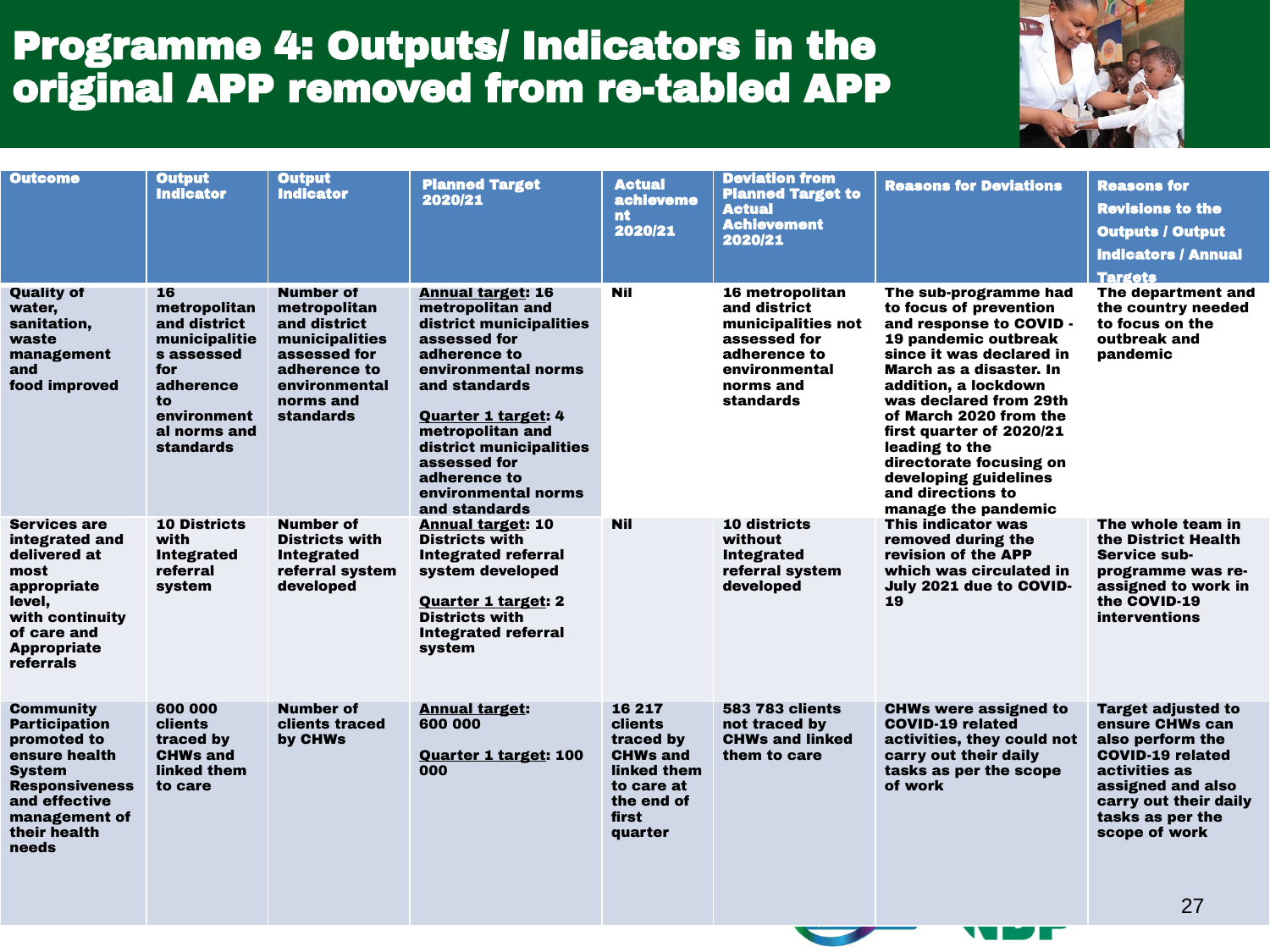

Programme 4: Outputs/ Indicators in the original APP removed from re-tabled APP
| Outcome | Output Indicator | Output Indicator | Planned Target 2020/21 | Actual achievement 2020/21 | Deviation from Planned Target to Actual Achievement 2020/21 | Reasons for Deviations | Reasons for Revisions to the Outputs / Output indicators / Annual Targets |
| --- | --- | --- | --- | --- | --- | --- | --- |
| Quality of water, sanitation, waste management and food improved | 16 metropolitan and district municipalities assessed for adherence to environmental norms and standards | Number of metropolitan and district municipalities assessed for adherence to environmental norms and standards | Annual target: 16 metropolitan and district municipalities assessed for adherence to environmental norms and standards   Quarter 1 target: 4 metropolitan and district municipalities assessed for adherence to environmental norms and standards | Nil | 16 metropolitan and district municipalities not assessed for adherence to environmental norms and standards | The sub-programme had to focus of prevention and response to COVID -19 pandemic outbreak since it was declared in March as a disaster. In addition, a lockdown was declared from 29th of March 2020 from the first quarter of 2020/21 leading to the directorate focusing on developing guidelines and directions to manage the pandemic | The department and the country needed to focus on the outbreak and pandemic |
| Services are integrated and delivered at most appropriate level, with continuity of care and Appropriate referrals | 10 Districts with Integrated referral system | Number of Districts with Integrated referral system developed | Annual target: 10 Districts with Integrated referral system developed   Quarter 1 target: 2 Districts with Integrated referral system | Nil | 10 districts without Integrated referral system developed | This indicator was removed during the revision of the APP which was circulated in July 2021 due to COVID-19 | The whole team in the District Health Service sub-programme was re-assigned to work in the COVID-19 interventions |
| Community Participation promoted to ensure health System Responsiveness and effective management of their health needs | 600 000 clients traced by CHWs and linked them to care | Number of clients traced by CHWs | Annual target: 600 000   Quarter 1 target: 100 000 | 16 217 clients traced by CHWs and linked them to care at the end of first quarter | 583 783 clients not traced by CHWs and linked them to care | CHWs were assigned to COVID-19 related activities, they could not carry out their daily tasks as per the scope of work | Target adjusted to ensure CHWs can also perform the COVID-19 related activities as assigned and also carry out their daily tasks as per the scope of work |
27